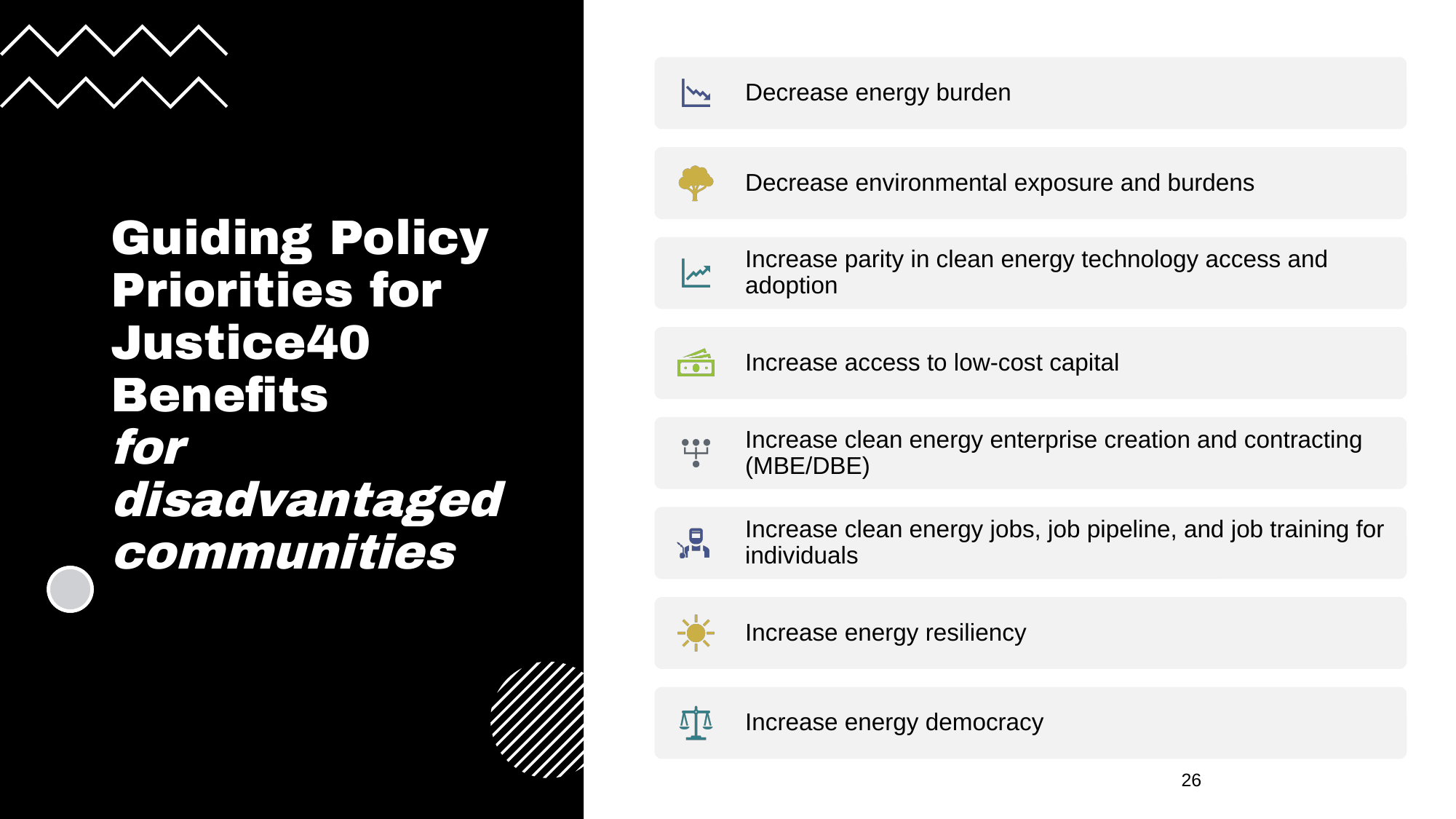

Decrease energy burden
Decrease environmental exposure and burdens
Increase parity in clean energy technology access and adoption
Increase access to low-cost capital
Increase clean energy enterprise creation and contracting (MBE/DBE)
Increase clean energy jobs, job pipeline, and job training for individuals
Increase energy resiliency
Increase energy democracy
# Guiding Policy Priorities for Justice40 Benefits for disadvantaged communities

26